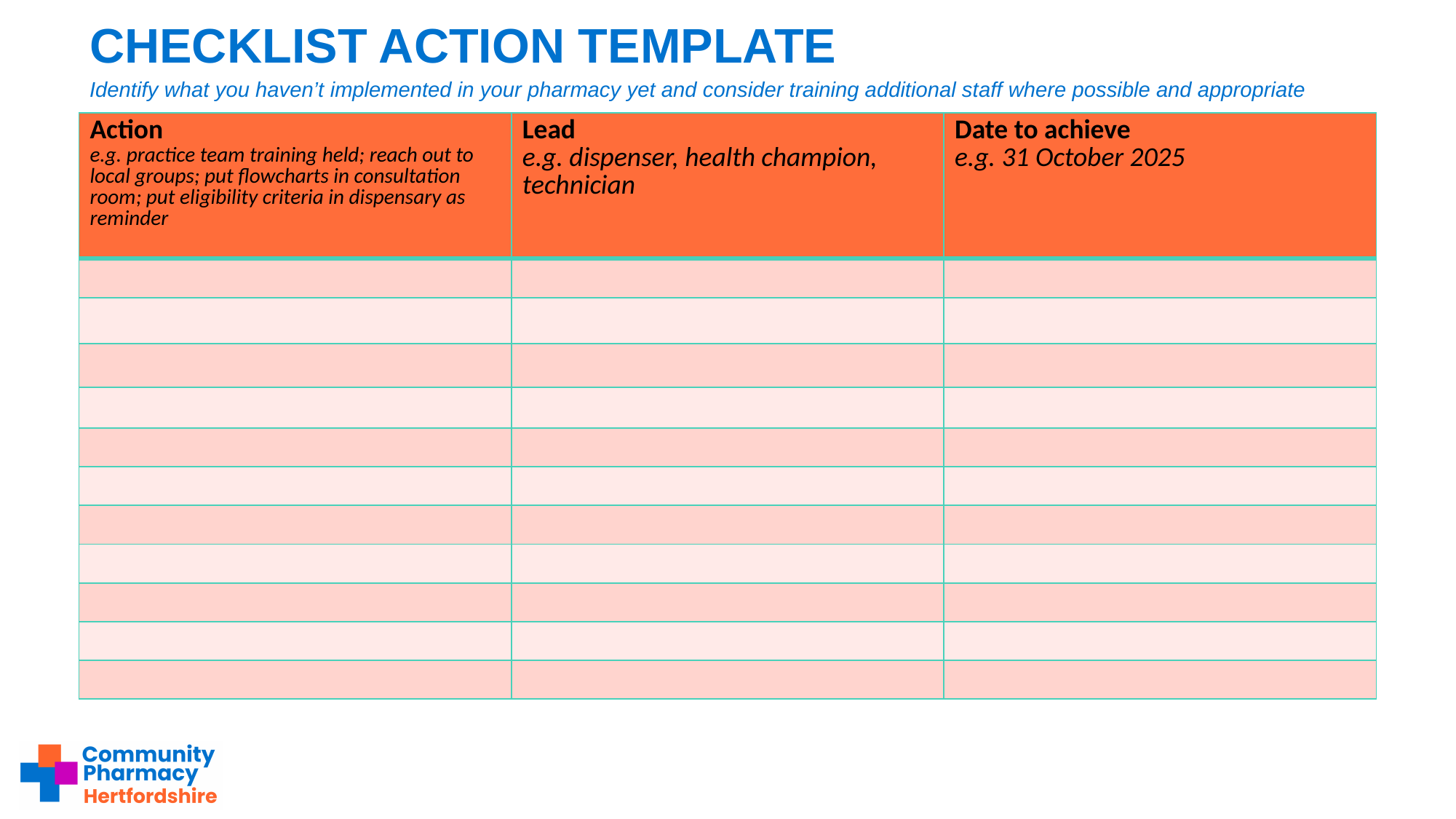

CHECKLIST ACTION TEMPLATE
Identify what you haven’t implemented in your pharmacy yet and consider training additional staff where possible and appropriate

| Action e.g. practice team training held; reach out to local groups; put flowcharts in consultation room; put eligibility criteria in dispensary as reminder | Lead e.g. dispenser, health champion, technician | Date to achieve e.g. 31 October 2025 |
| --- | --- | --- |
|  |  |  |
|  |  |  |
|  |  |  |
|  |  |  |
|  |  |  |
|  |  |  |
|  |  |  |
|  |  |  |
|  |  |  |
|  |  |  |
|  |  |  |